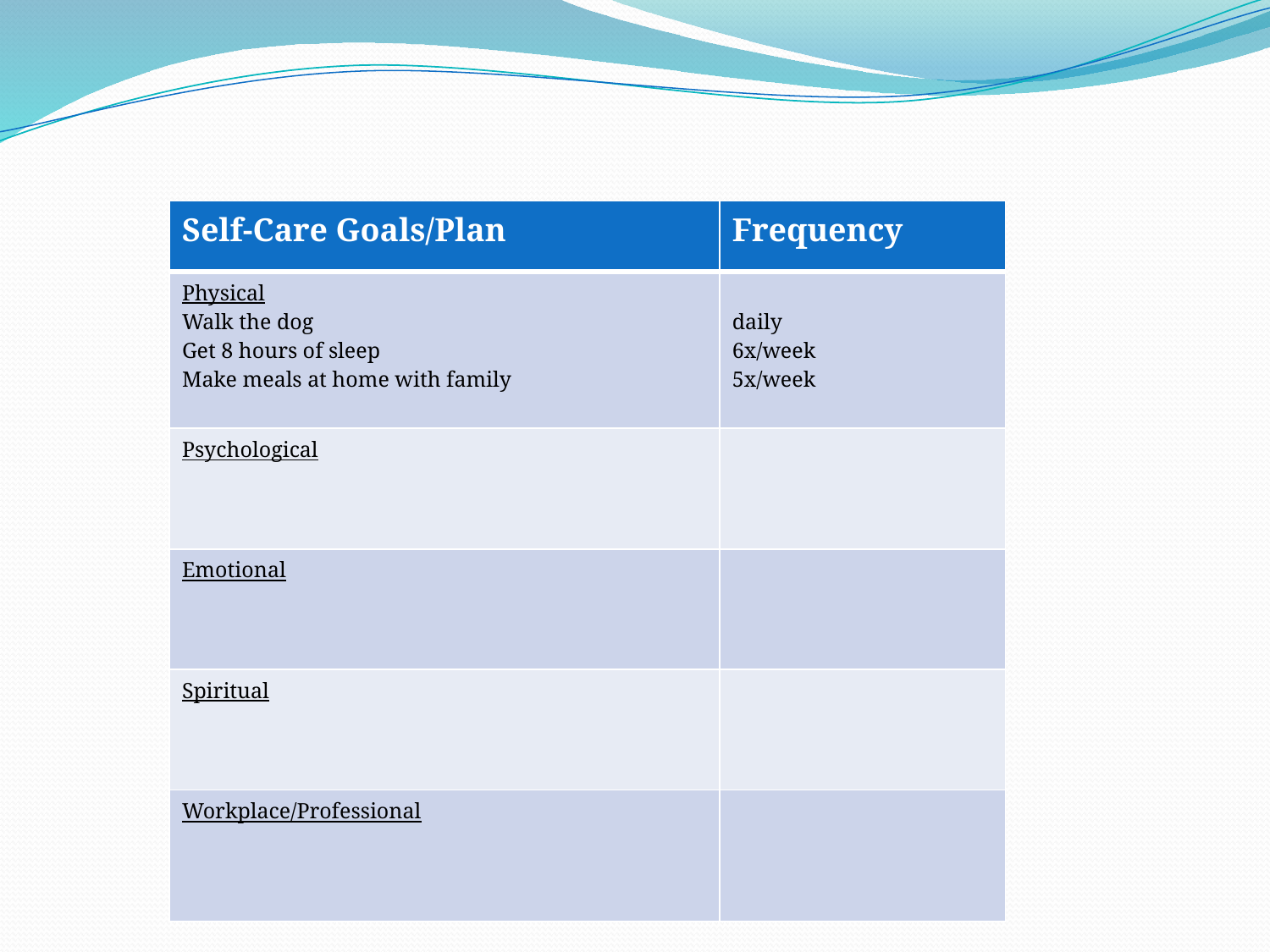

| Self-Care Goals/Plan | Frequency |
| --- | --- |
| Physical Walk the dog Get 8 hours of sleep Make meals at home with family | daily 6x/week 5x/week |
| Psychological |  |
| Emotional |  |
| Spiritual |  |
| Workplace/Professional |  |